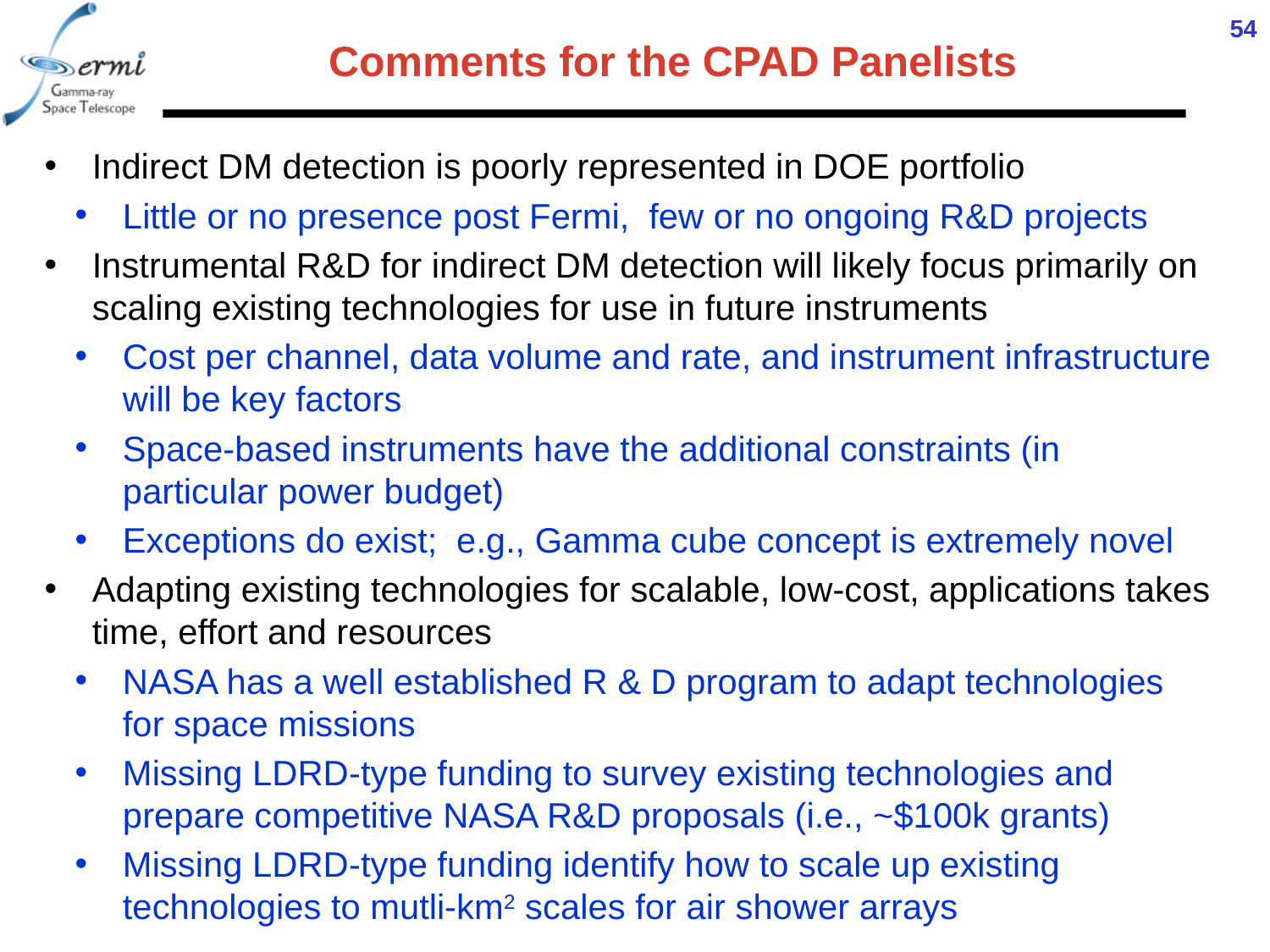

# Comments for the CPAD Panelists
54
Indirect DM detection is poorly represented in DOE portfolio
Little or no presence post Fermi,  few or no ongoing R&D projects
Instrumental R&D for indirect DM detection will likely focus primarily on scaling existing technologies for use in future instruments
Cost per channel, data volume and rate, and instrument infrastructure will be key factors
Space-based instruments have the additional constraints (in particular power budget)
Exceptions do exist;  e.g., Gamma cube concept is extremely novel
Adapting existing technologies for scalable, low-cost, applications takes time, effort and resources
NASA has a well established R & D program to adapt technologies for space missions
Missing LDRD-type funding to survey existing technologies and prepare competitive NASA R&D proposals (i.e., ~$100k grants)
Missing LDRD-type funding identify how to scale up existing technologies to mutli-km2 scales for air shower arrays